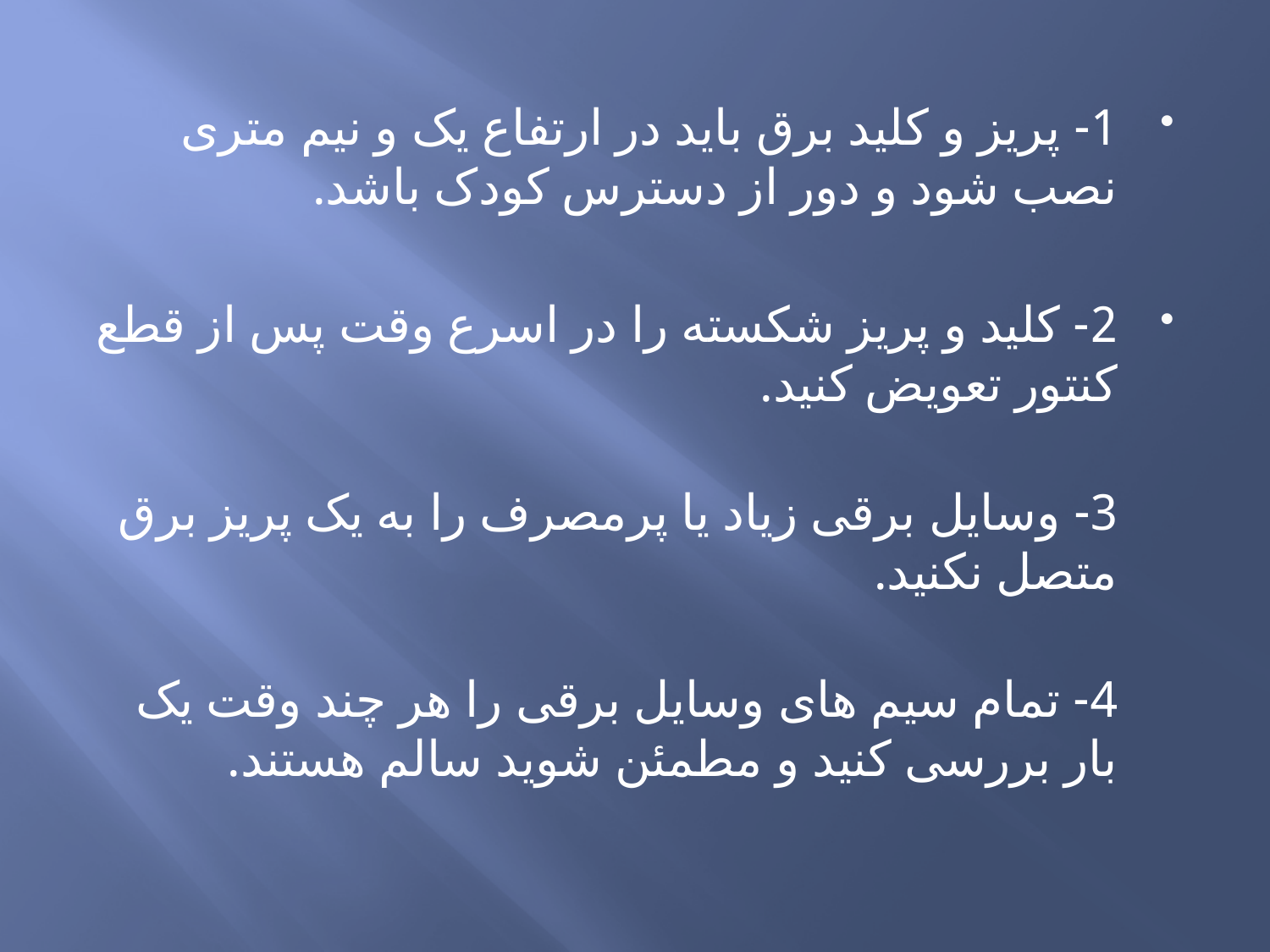

1- پریز و کلید برق باید در ارتفاع یک و نیم متری نصب شود و دور از دسترس کودک باشد.

2- کلید و پریز شکسته را در اسرع وقت پس از قطع کنتور تعویض کنید.
3- وسایل برقی زیاد یا پرمصرف را به یک پریز برق متصل نکنید.
4- تمام سیم های وسایل برقی را هر چند وقت یک بار بررسی کنید و مطمئن شوید سالم هستند.